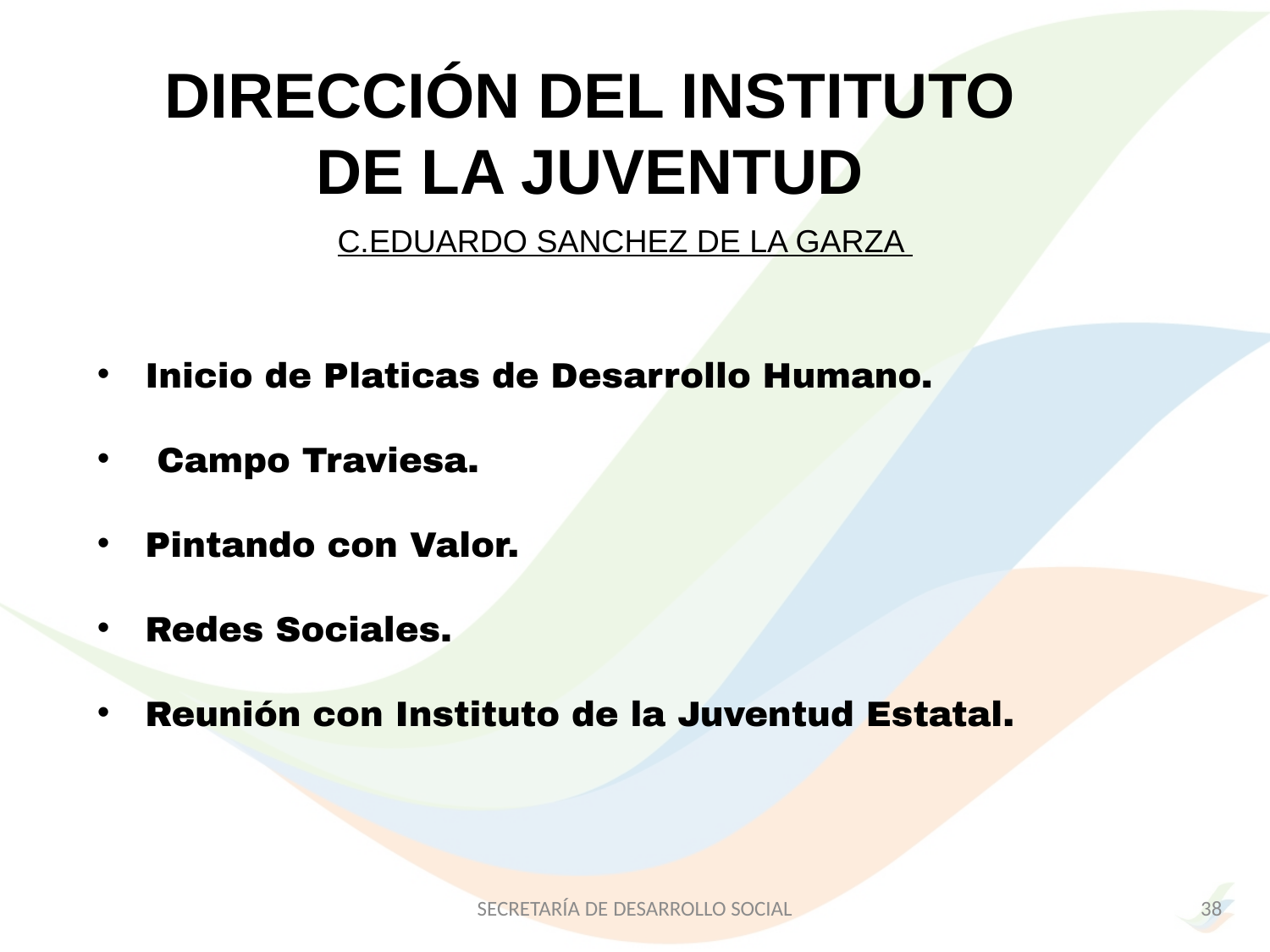

# DIRECCIÓN DEL INSTITUTO DE LA JUVENTUD
C.EDUARDO SANCHEZ DE LA GARZA
Inicio de Platicas de Desarrollo Humano.

 Campo Traviesa.

Pintando con Valor.

Redes Sociales.

Reunión con Instituto de la Juventud Estatal.

SECRETARÍA DE DESARROLLO SOCIAL
38